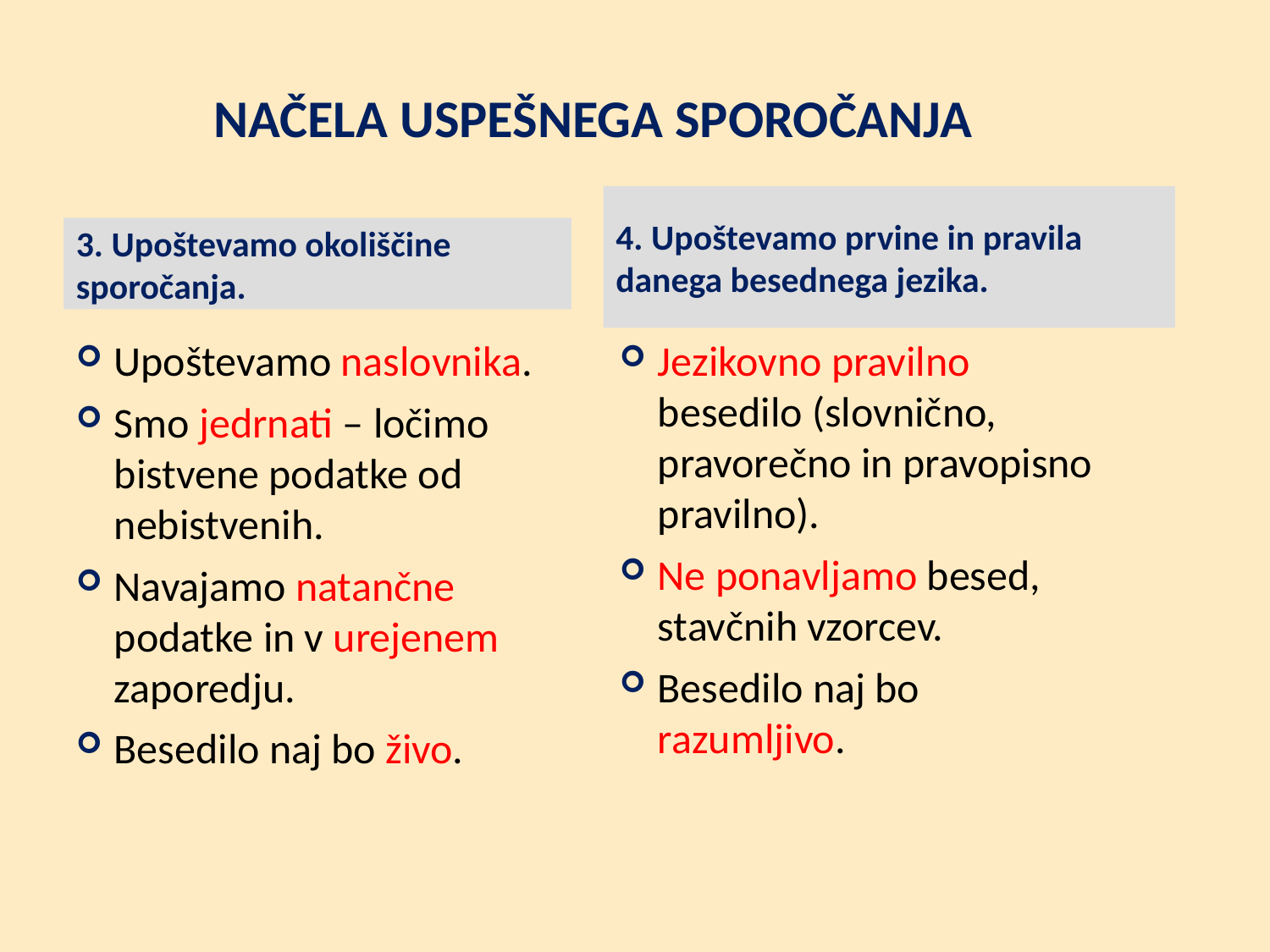

# NAČELA USPEŠNEGA SPOROČANJA
4. Upoštevamo prvine in pravila danega besednega jezika.
3. Upoštevamo okoliščine sporočanja.
Upoštevamo naslovnika.
Smo jedrnati – ločimo bistvene podatke od nebistvenih.
Navajamo natančne podatke in v urejenem zaporedju.
Besedilo naj bo živo.
Jezikovno pravilno besedilo (slovnično, pravorečno in pravopisno pravilno).
Ne ponavljamo besed, stavčnih vzorcev.
Besedilo naj bo razumljivo.